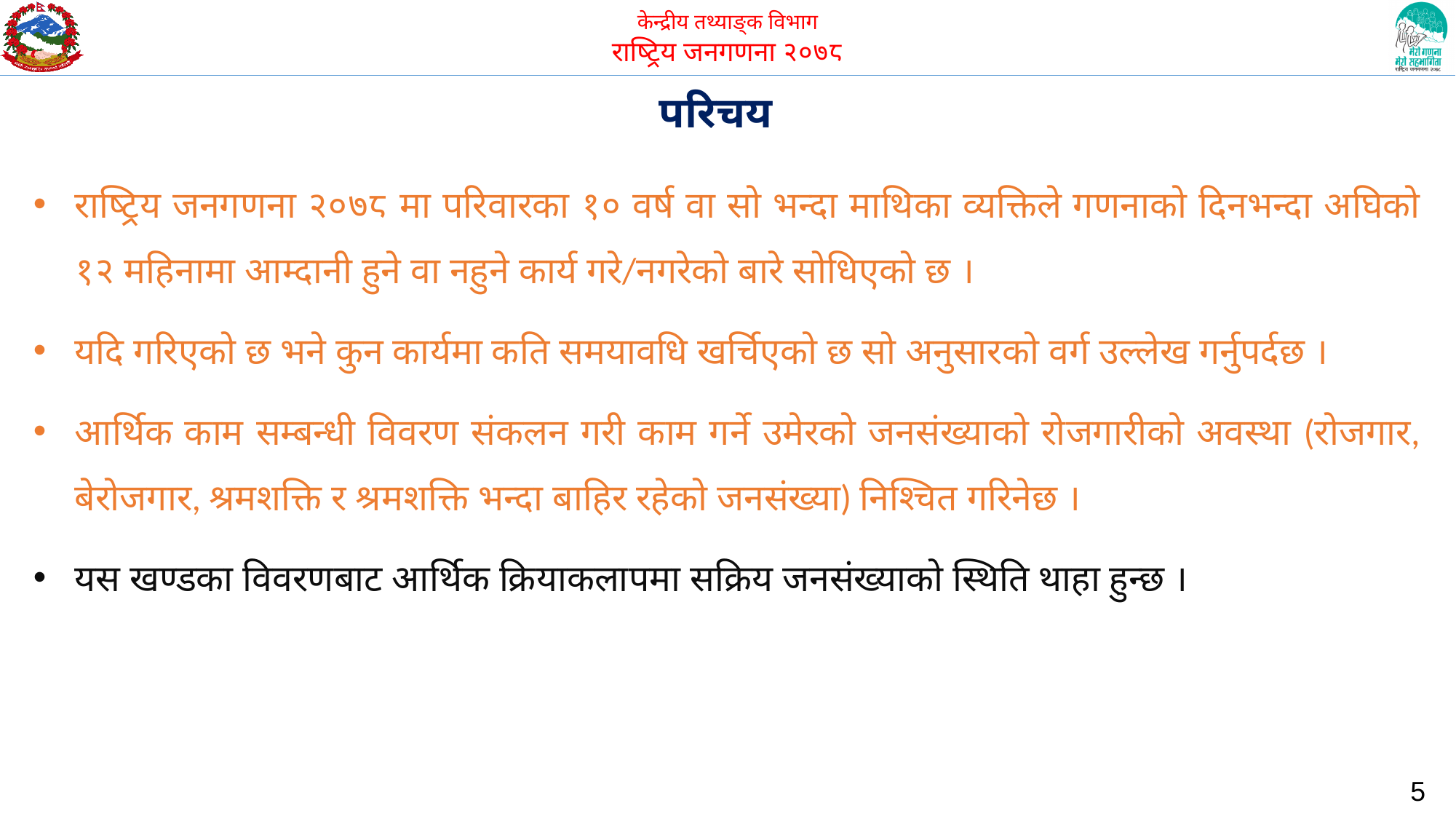

परिचय
राष्ट्रिय जनगणना २०७८ मा परिवारका १० वर्ष वा सो भन्दा माथिका व्यक्तिले गणनाको दिनभन्दा अघिको १२ महिनामा आम्दानी हुने वा नहुने कार्य गरे/नगरेको बारे सोधिएको छ ।
यदि गरिएको छ भने कुन कार्यमा कति समयावधि खर्चिएको छ सो अनुसारको वर्ग उल्लेख गर्नुपर्दछ ।
आर्थिक काम सम्बन्धी विवरण संकलन गरी काम गर्ने उमेरको जनसंख्याको रोजगारीको अवस्था (रोजगार, बेरोजगार, श्रमशक्ति र श्रमशक्ति भन्दा बाहिर रहेको जनसंख्या) निश्चित गरिनेछ ।
यस खण्डका विवरणबाट आर्थिक क्रियाकलापमा सक्रिय जनसंख्याको स्थिति थाहा हुन्छ ।
5